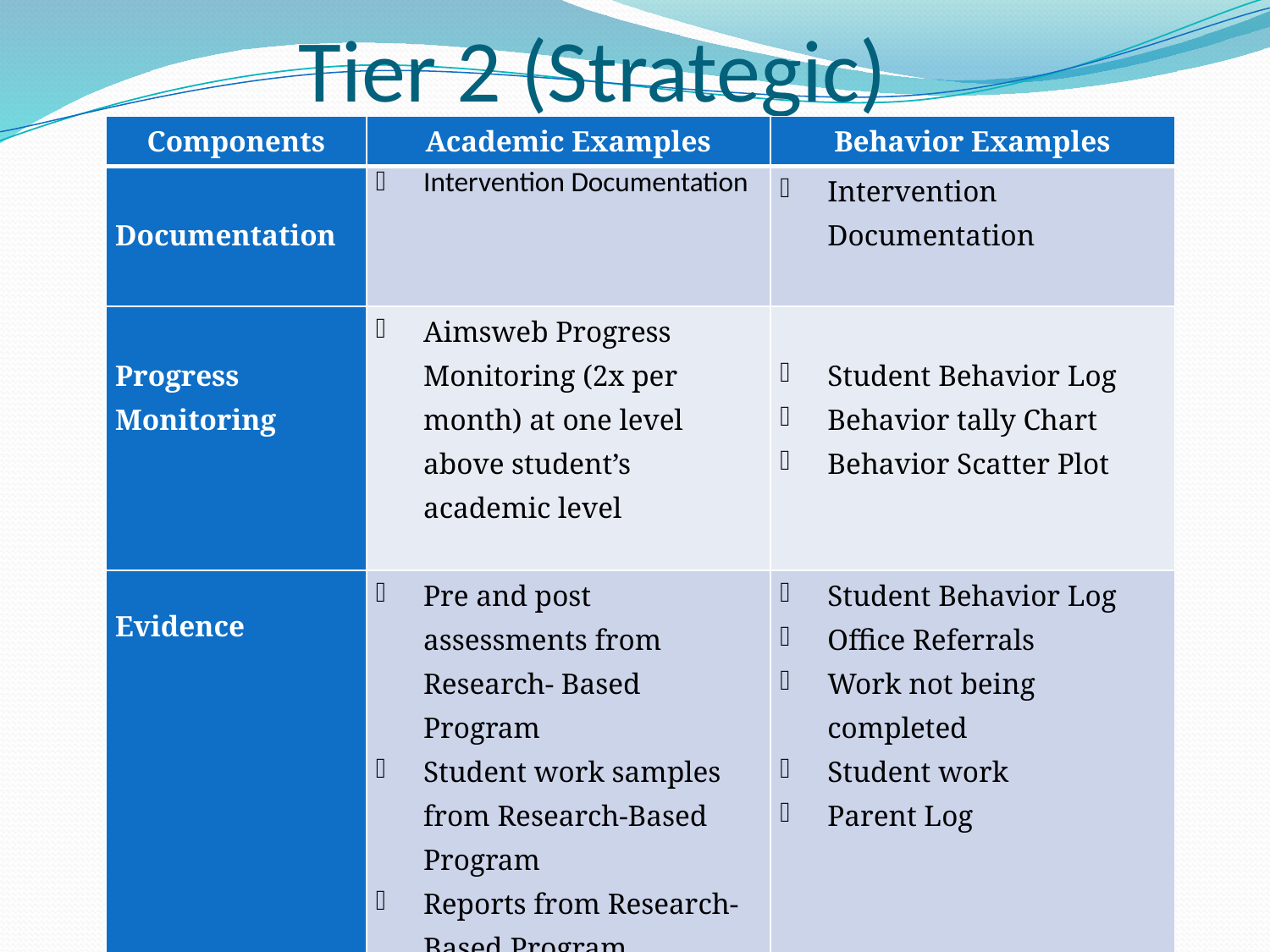

# Tier 2 (Strategic)
| Components | Academic Examples | Behavior Examples |
| --- | --- | --- |
| Documentation | Intervention Documentation | Intervention Documentation |
| Progress Monitoring | Aimsweb Progress Monitoring (2x per month) at one level above student’s academic level | Student Behavior Log Behavior tally Chart Behavior Scatter Plot |
| Evidence | Pre and post assessments from Research- Based Program Student work samples from Research-Based Program Reports from Research-Based Program Lessons or Teacher Antidotal notes Aimsweb Data | Student Behavior Log Office Referrals Work not being completed Student work Parent Log |